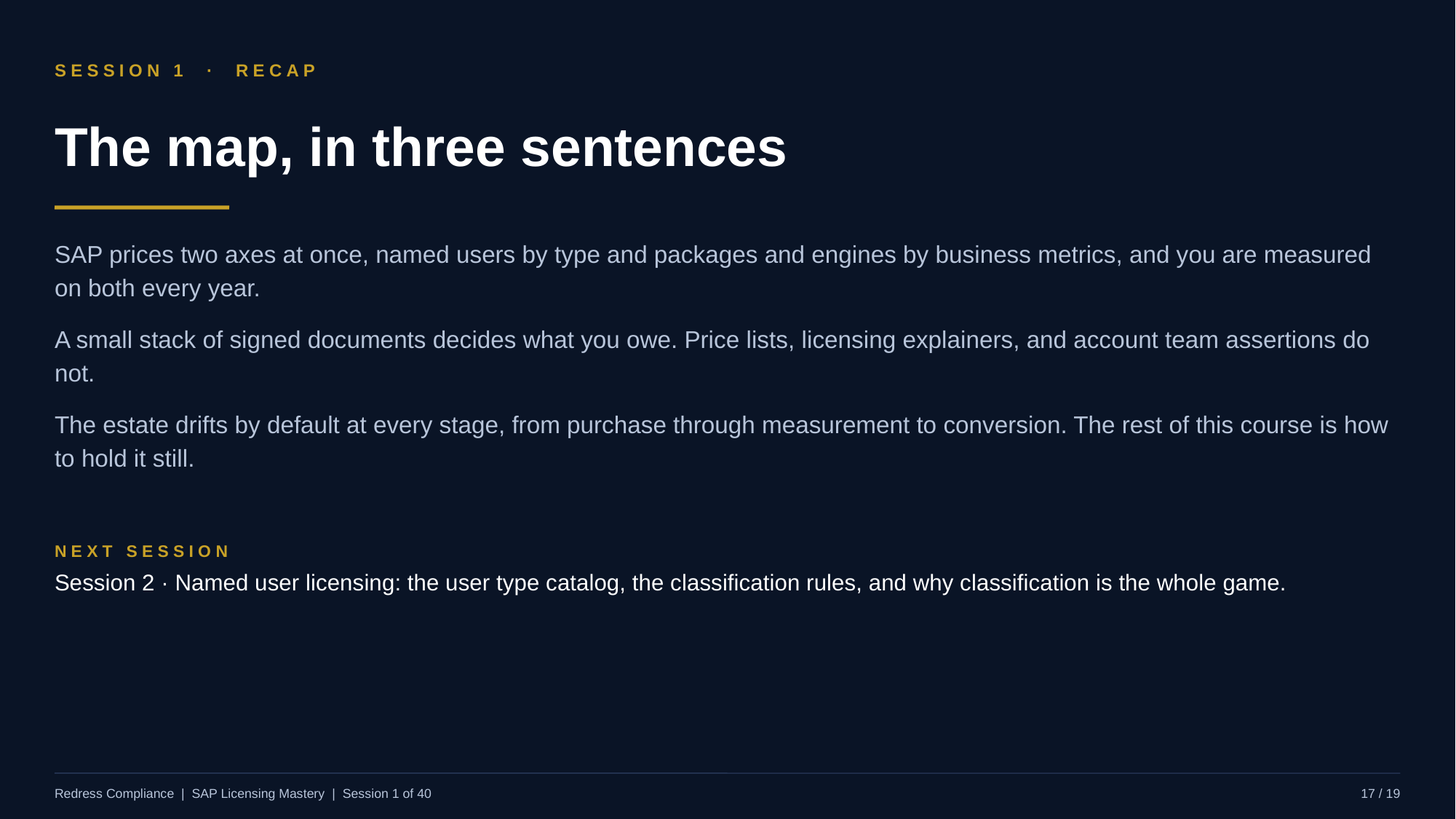

SESSION 1  ·  RECAP
The map, in three sentences

SAP prices two axes at once, named users by type and packages and engines by business metrics, and you are measured on both every year.
A small stack of signed documents decides what you owe. Price lists, licensing explainers, and account team assertions do not.
The estate drifts by default at every stage, from purchase through measurement to conversion. The rest of this course is how to hold it still.
NEXT SESSION
Session 2 · Named user licensing: the user type catalog, the classification rules, and why classification is the whole game.

Redress Compliance  |  SAP Licensing Mastery  |  Session 1 of 40
17 / 19